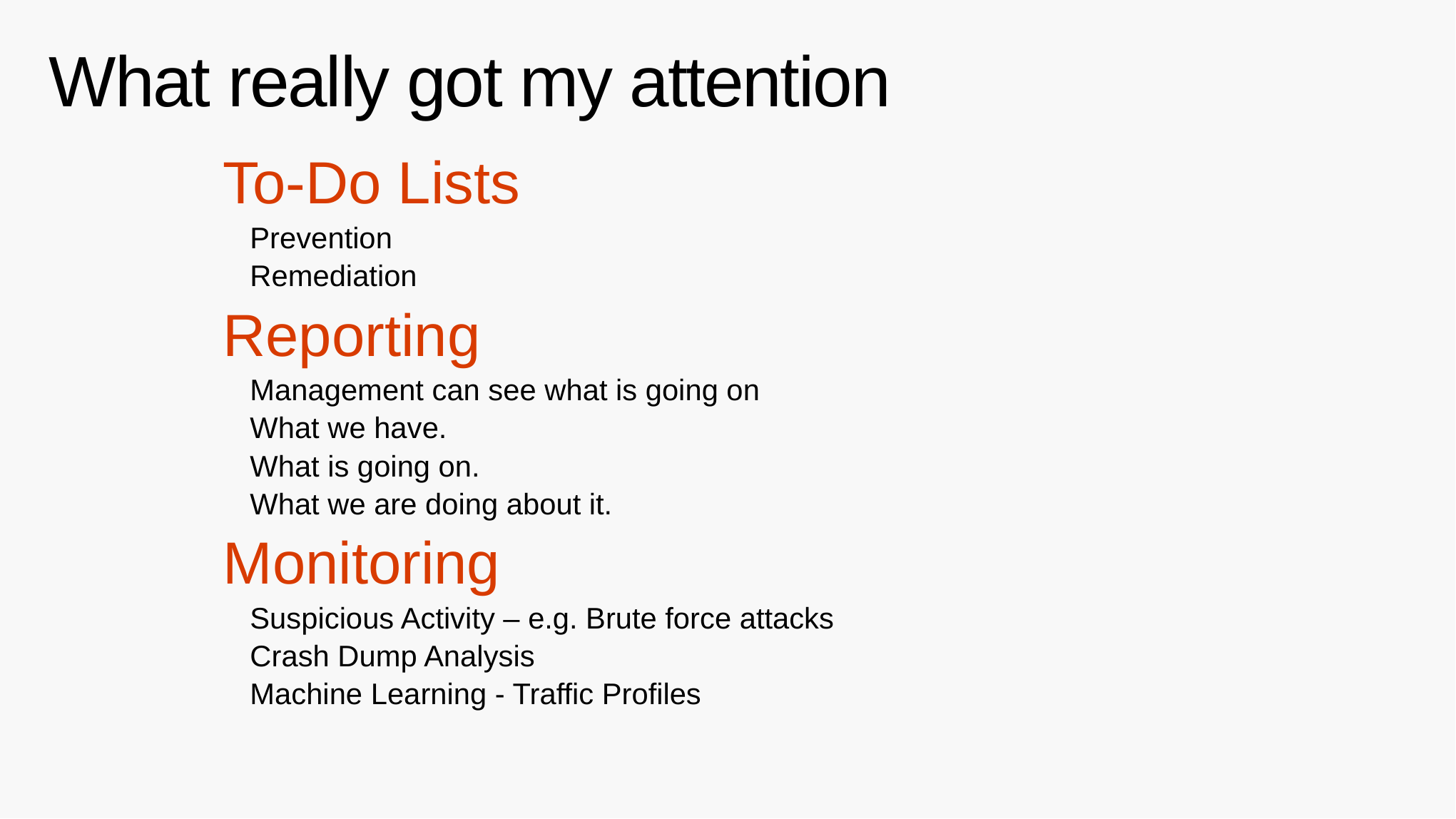

# What really got my attention
To-Do Lists
Prevention
Remediation
Reporting
Management can see what is going on
What we have.
What is going on.
What we are doing about it.
Monitoring
Suspicious Activity – e.g. Brute force attacks
Crash Dump Analysis
Machine Learning - Traffic Profiles